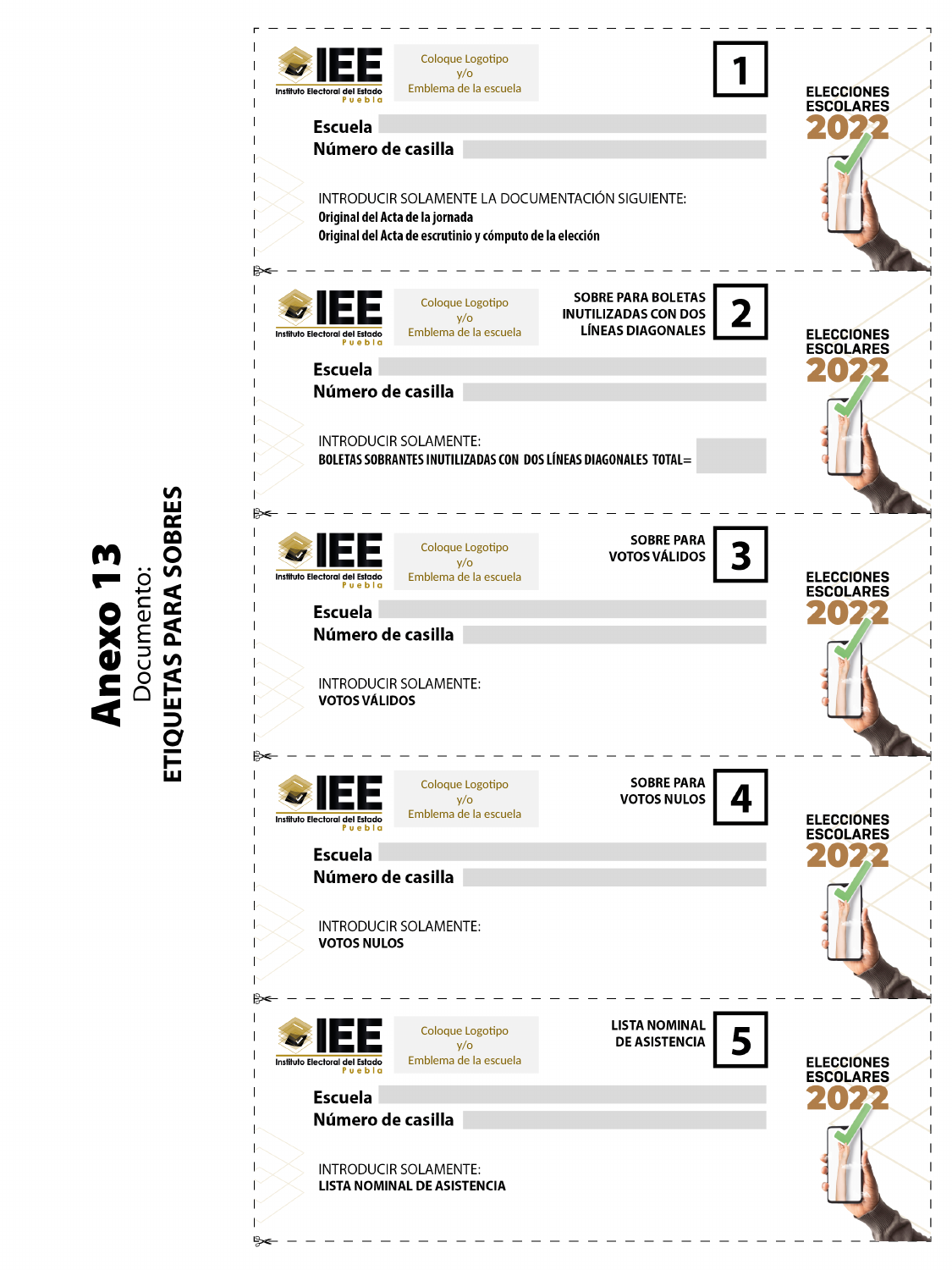

Coloque Logotipo
y/o
Emblema de la escuela
Coloque Logotipo
y/o
Emblema de la escuela
Coloque Logotipo
y/o
Emblema de la escuela
Coloque Logotipo
y/o
Emblema de la escuela
Coloque Logotipo
y/o
Emblema de la escuela